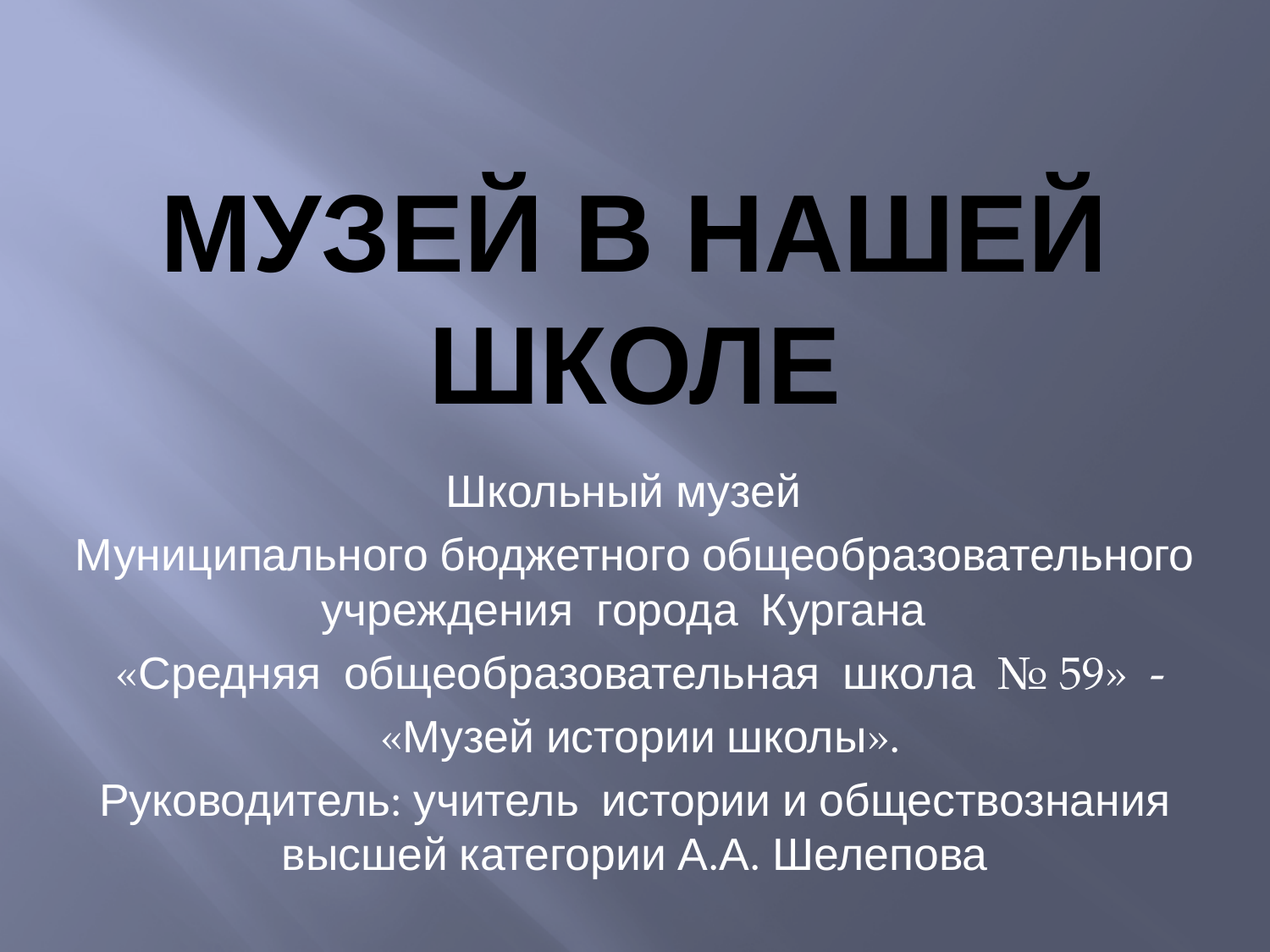

# Музей в нашей школе
Школьный музей
Муниципального бюджетного общеобразовательного учреждения  города  Кургана
 «Средняя  общеобразовательная  школа  № 59»  -
 «Музей истории школы».
Руководитель: учитель  истории и обществознания высшей категории А.А. Шелепова